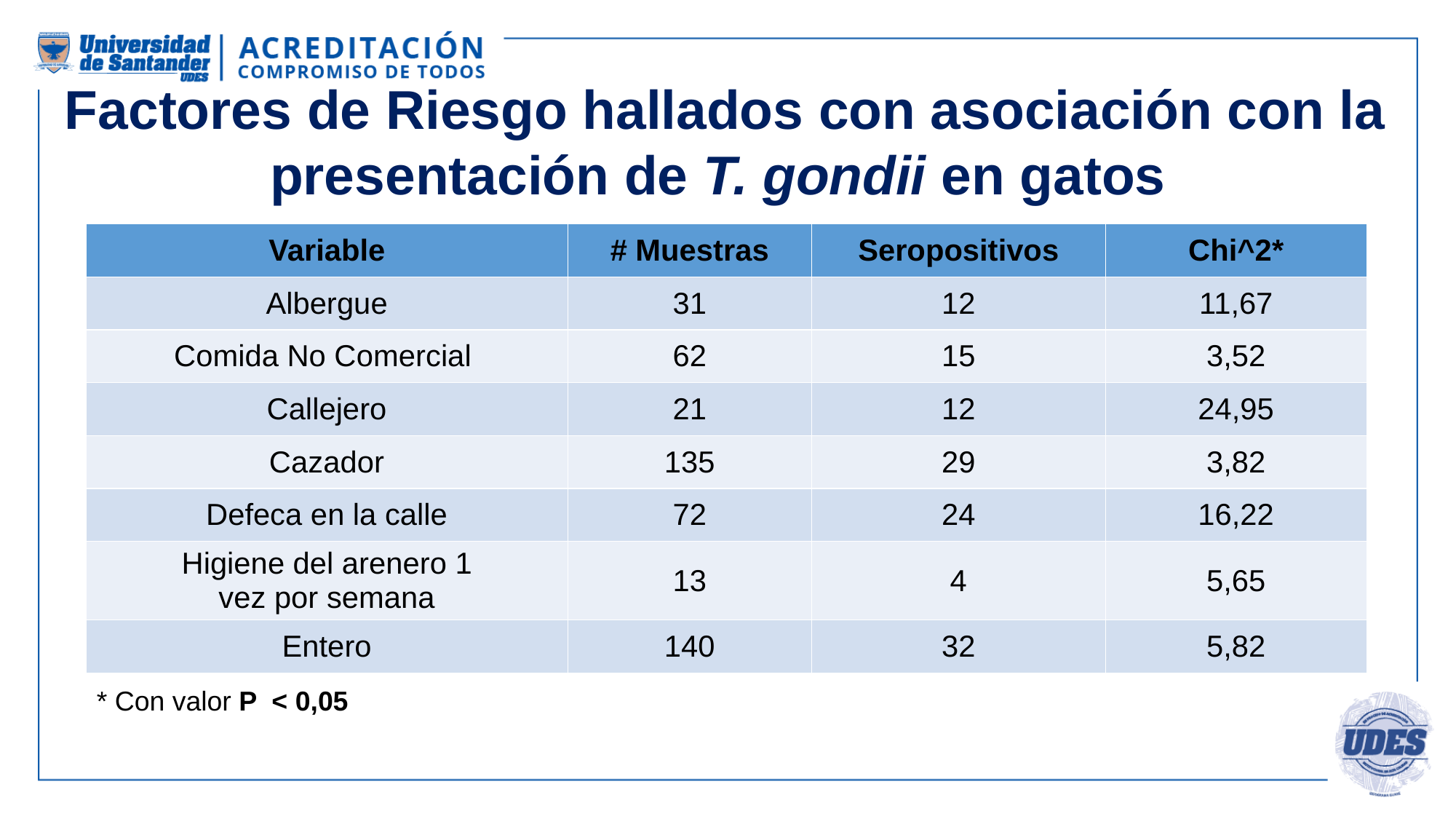

Factores de Riesgo hallados con asociación con la presentación de T. gondii en gatos

| Variable | # Muestras | Seropositivos | Chi^2\* |
| --- | --- | --- | --- |
| Albergue | 31 | 12 | 11,67 |
| Comida No Comercial | 62 | 15 | 3,52 |
| Callejero | 21 | 12 | 24,95 |
| Cazador | 135 | 29 | 3,82 |
| Defeca en la calle | 72 | 24 | 16,22 |
| Higiene del arenero 1 vez por semana | 13 | 4 | 5,65 |
| Entero | 140 | 32 | 5,82 |
* Con valor P  < 0,05